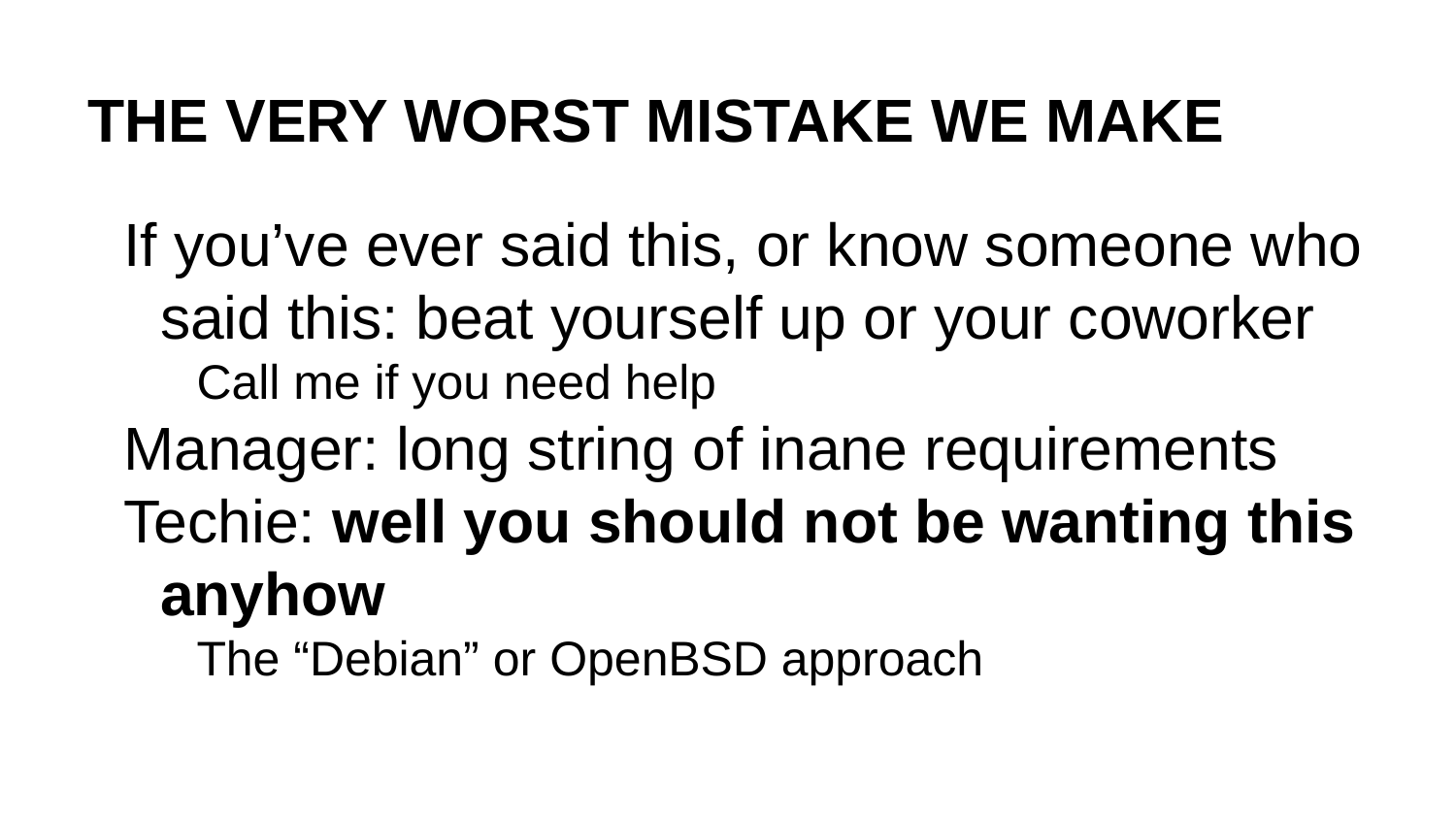

# THE VERY WORST MISTAKE WE MAKE
If you’ve ever said this, or know someone who said this: beat yourself up or your coworker
Call me if you need help
Manager: long string of inane requirements
Techie: well you should not be wanting this anyhow
The “Debian” or OpenBSD approach